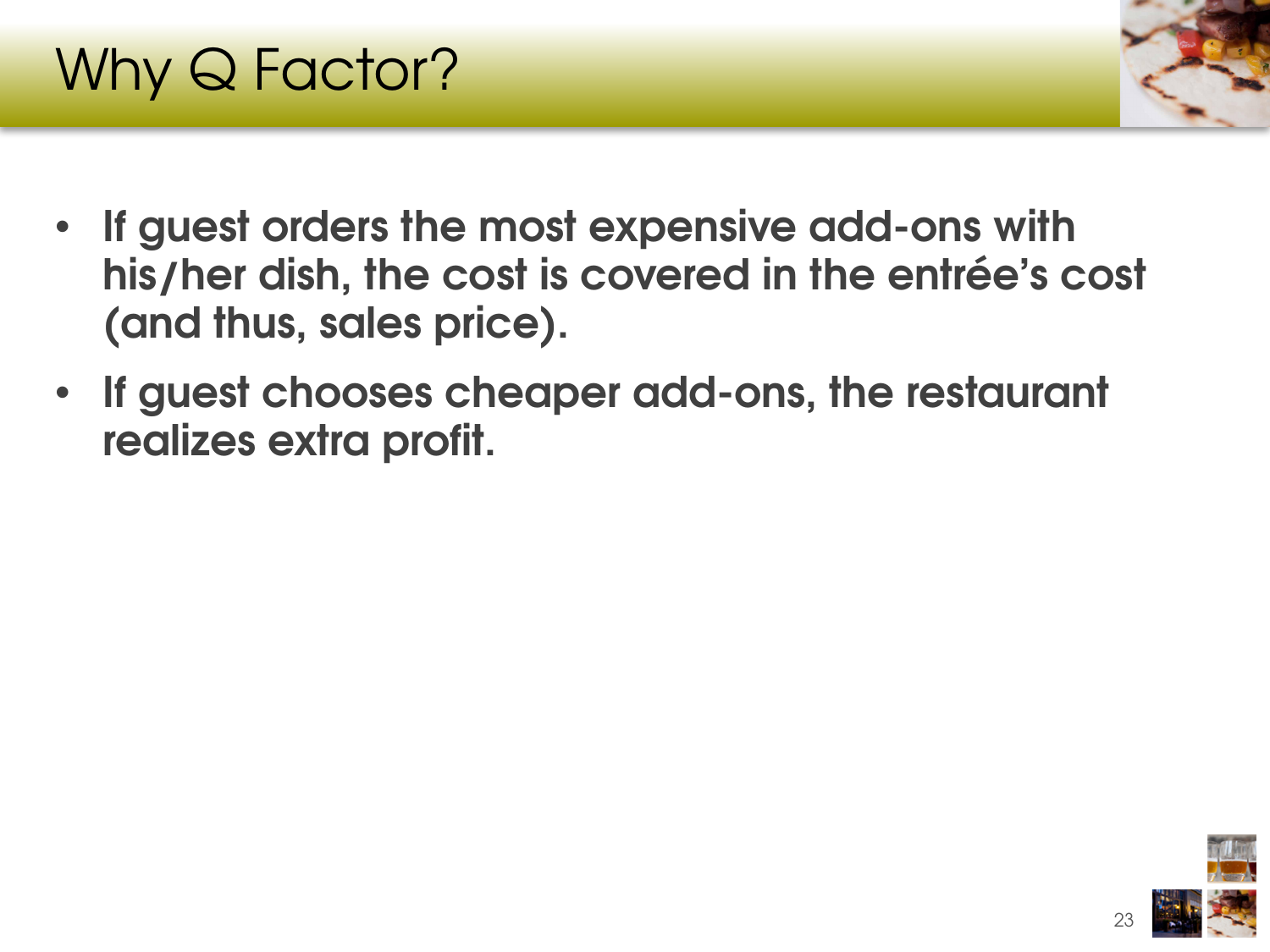

# Why Q Factor?
If guest orders the most expensive add-ons with his/her dish, the cost is covered in the entrée’s cost (and thus, sales price).
If guest chooses cheaper add-ons, the restaurant realizes extra profit.
23